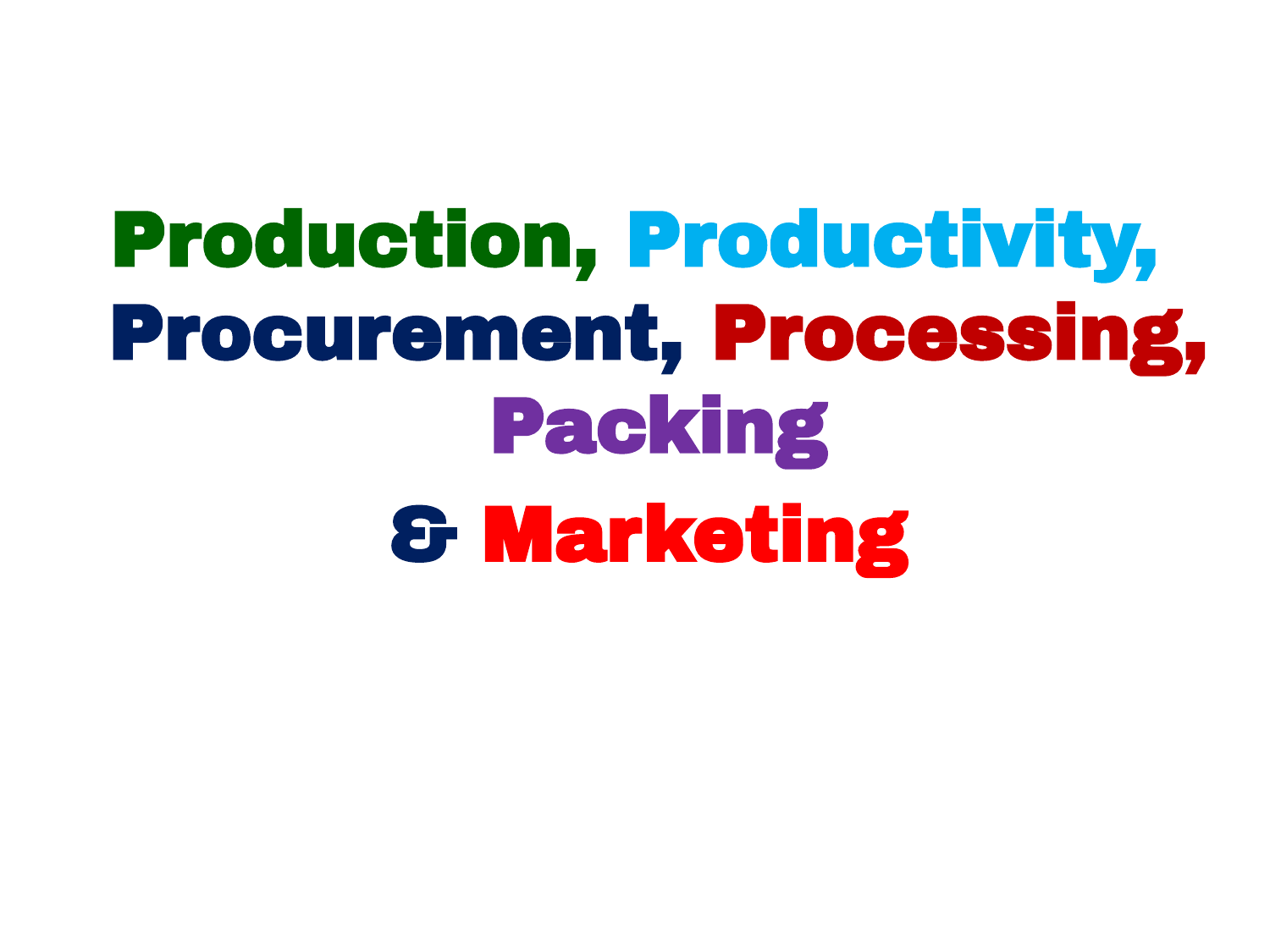

Production, Productivity, Procurement, Processing, Packing
 & Marketing